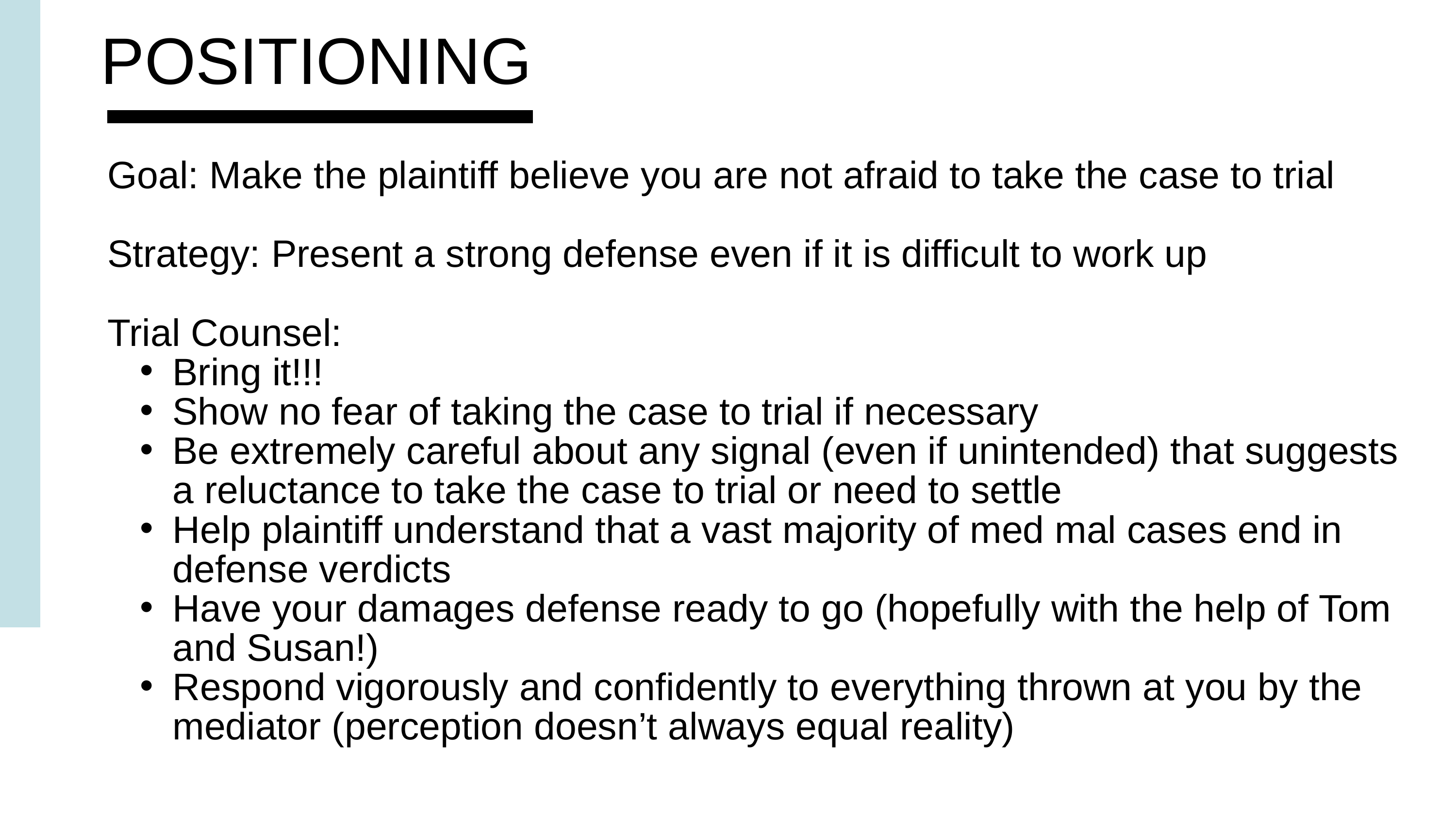

POSITIONING

Goal: Make the plaintiff believe you are not afraid to take the case to trial

Strategy: Present a strong defense even if it is difficult to work up

Trial Counsel:
Bring it!!!
Show no fear of taking the case to trial if necessary
Be extremely careful about any signal (even if unintended) that suggests a reluctance to take the case to trial or need to settle
Help plaintiff understand that a vast majority of med mal cases end in defense verdicts
Have your damages defense ready to go (hopefully with the help of Tom and Susan!)
Respond vigorously and confidently to everything thrown at you by the mediator (perception doesn’t always equal reality)